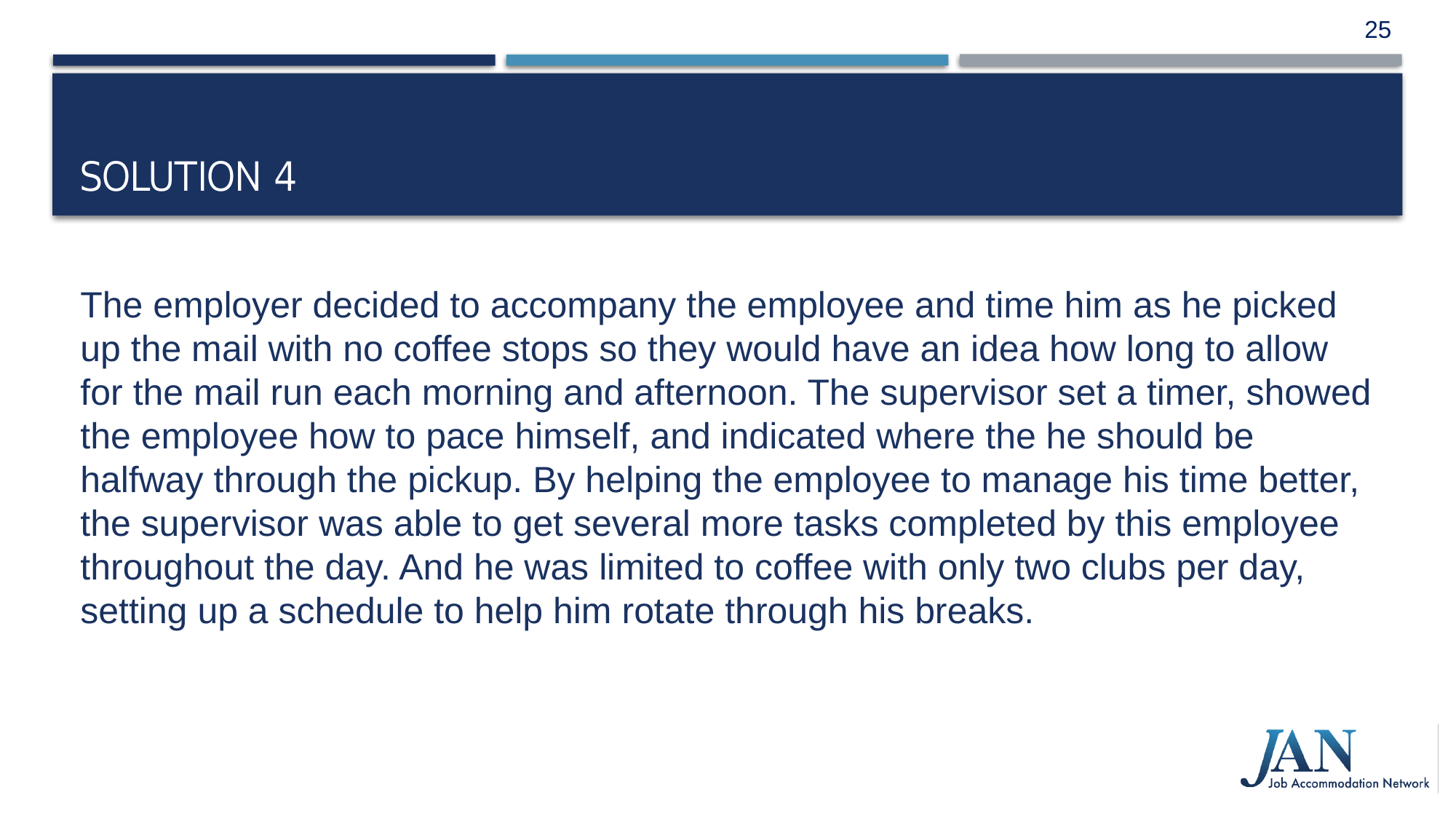

25
# Solution 4
The employer decided to accompany the employee and time him as he picked up the mail with no coffee stops so they would have an idea how long to allow for the mail run each morning and afternoon. The supervisor set a timer, showed the employee how to pace himself, and indicated where the he should be halfway through the pickup. By helping the employee to manage his time better, the supervisor was able to get several more tasks completed by this employee throughout the day. And he was limited to coffee with only two clubs per day, setting up a schedule to help him rotate through his breaks.